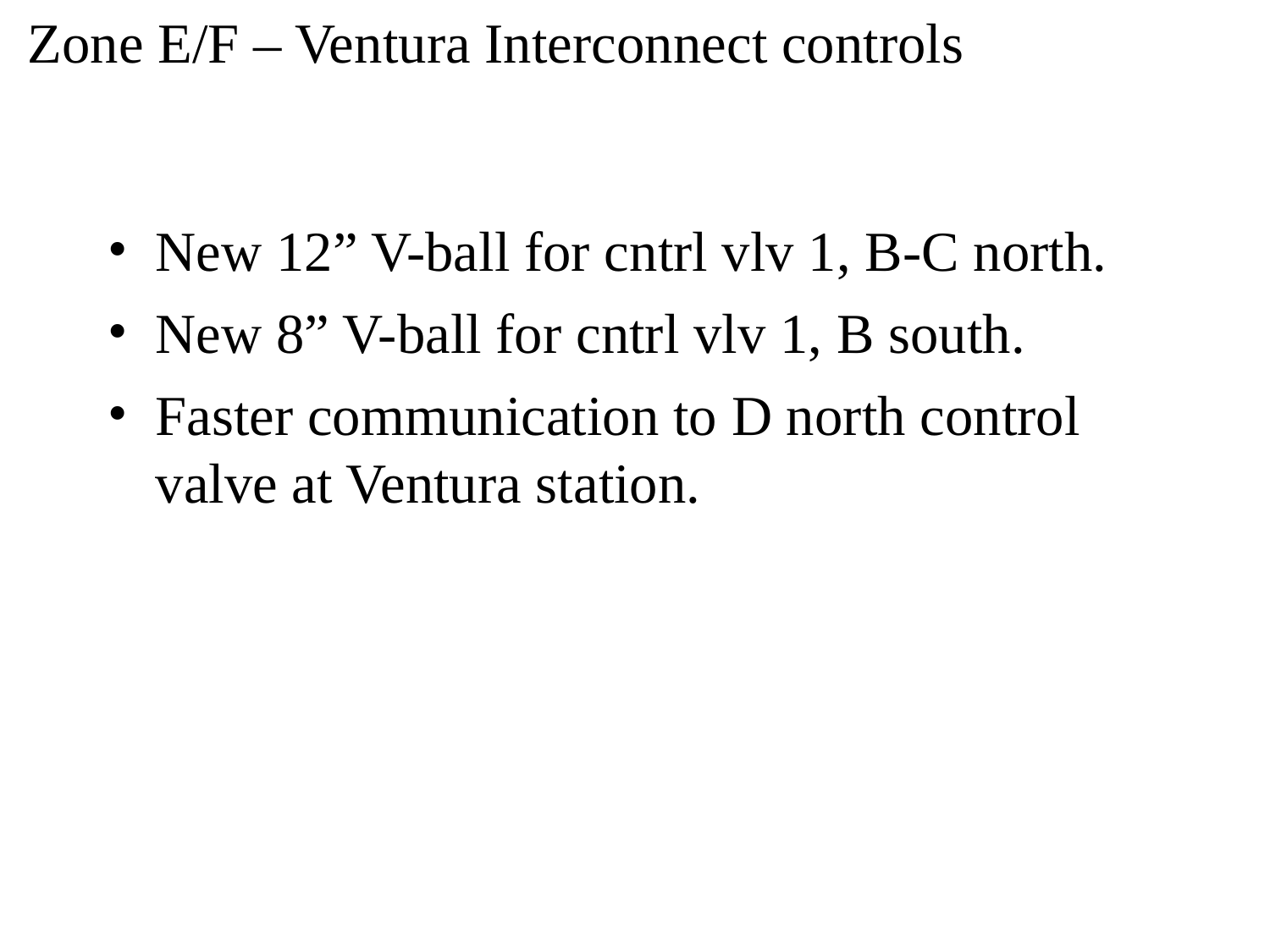

Zone E/F – Ventura Interconnect controls

New 12” V-ball for cntrl vlv 1, B-C north.
New 8” V-ball for cntrl vlv 1, B south.
Faster communication to D north control valve at Ventura station.